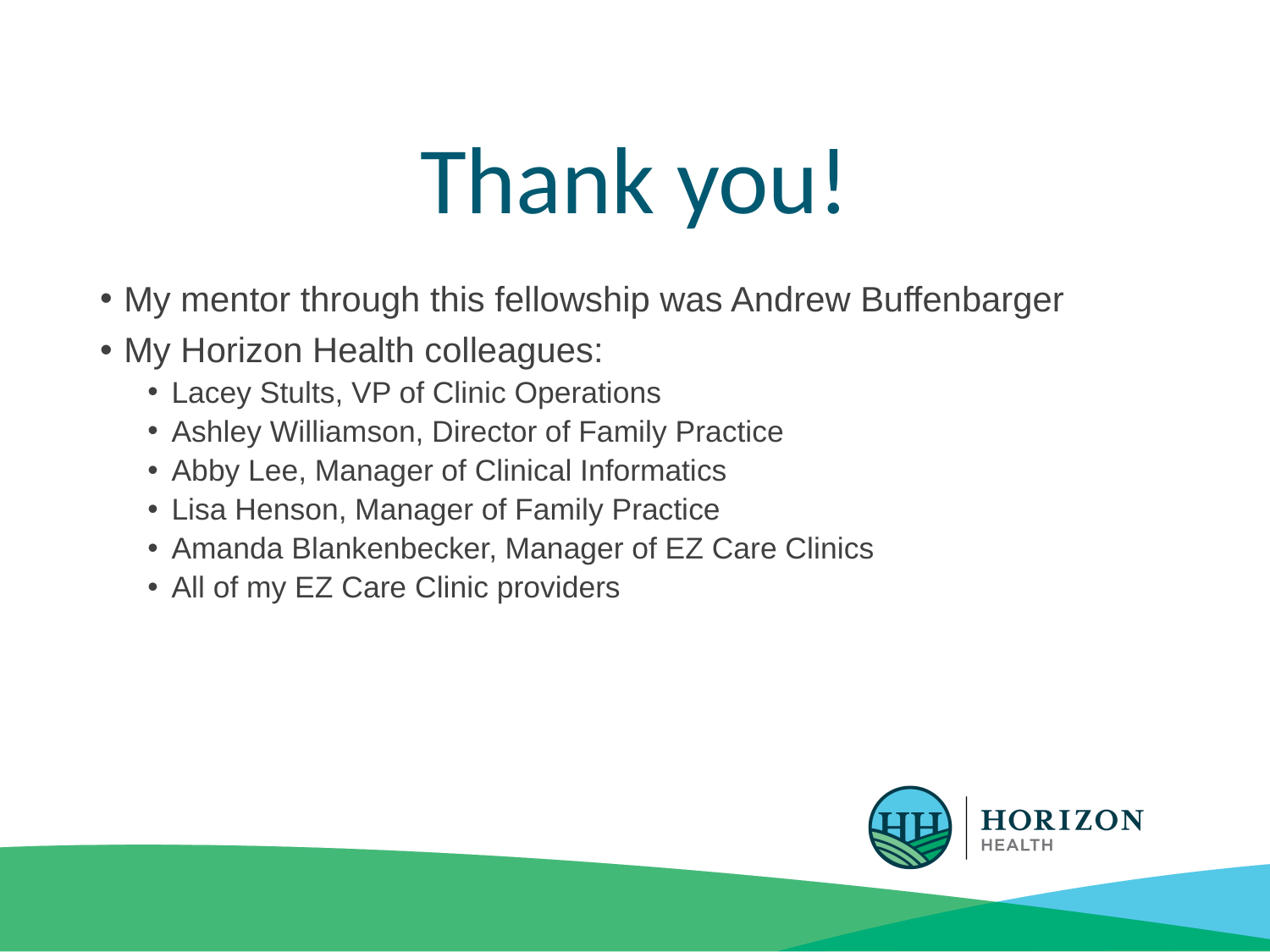

# Thank you!
My mentor through this fellowship was Andrew Buffenbarger
My Horizon Health colleagues:
Lacey Stults, VP of Clinic Operations
Ashley Williamson, Director of Family Practice
Abby Lee, Manager of Clinical Informatics
Lisa Henson, Manager of Family Practice
Amanda Blankenbecker, Manager of EZ Care Clinics
All of my EZ Care Clinic providers